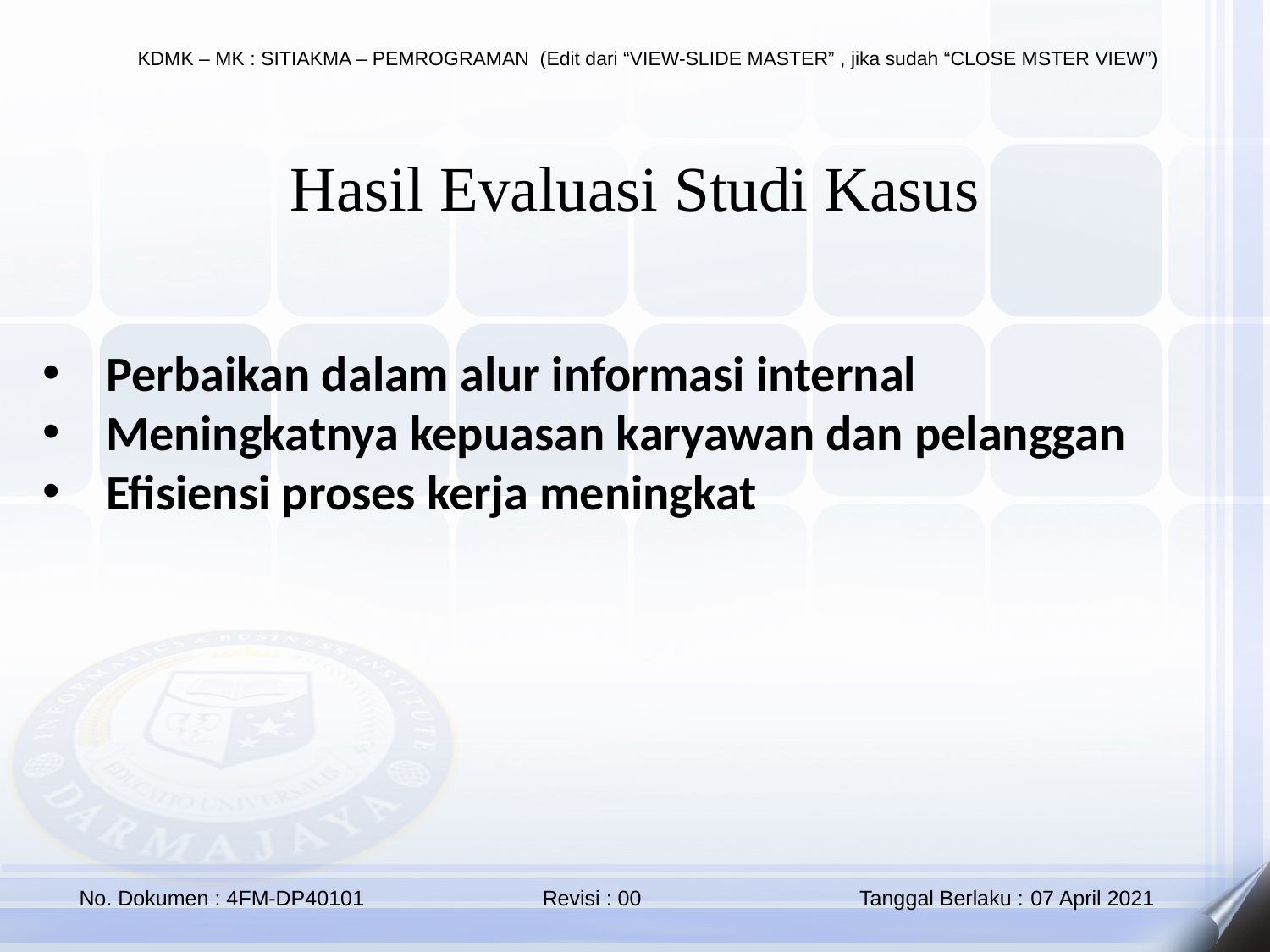

Hasil Evaluasi Studi Kasus
Perbaikan dalam alur informasi internal
Meningkatnya kepuasan karyawan dan pelanggan
Efisiensi proses kerja meningkat